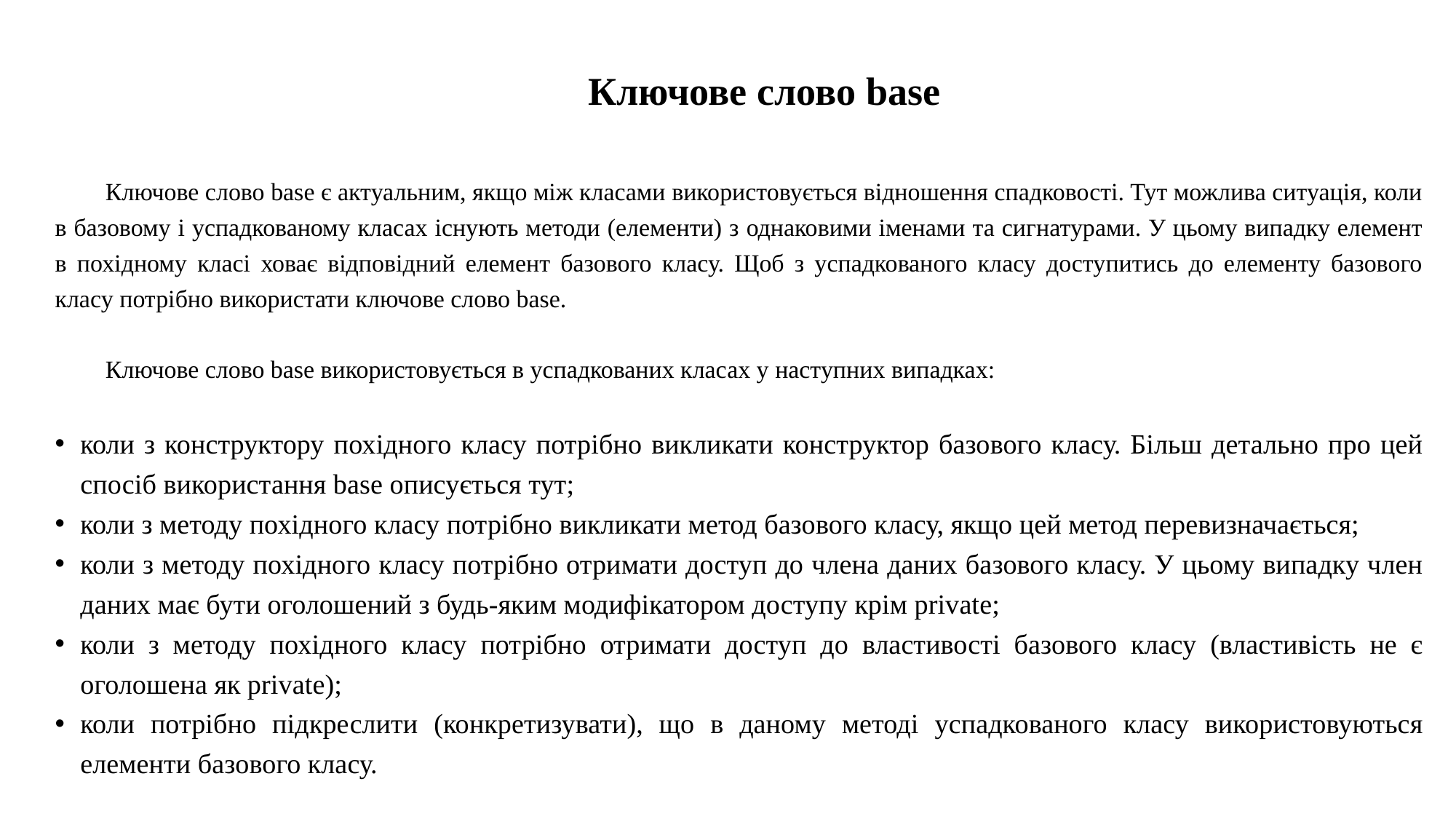

Ключове слово base

Ключове слово base є актуальним, якщо між класами використовується відношення спадковості. Тут можлива ситуація, коли в базовому і успадкованому класах існують методи (елементи) з однаковими іменами та сигнатурами. У цьому випадку елемент в похідному класі ховає відповідний елемент базового класу. Щоб з успадкованого класу доступитись до елементу базового класу потрібно використати ключове слово base.

Ключове слово base використовується в успадкованих класах у наступних випадках:

коли з конструктору похідного класу потрібно викликати конструктор базового класу. Більш детально про цей спосіб використання base описується тут;
коли з методу похідного класу потрібно викликати метод базового класу, якщо цей метод перевизначається;
коли з методу похідного класу потрібно отримати доступ до члена даних базового класу. У цьому випадку член даних має бути оголошений з будь-яким модифікатором доступу крім private;
коли з методу похідного класу потрібно отримати доступ до властивості базового класу (властивість не є оголошена як private);
коли потрібно підкреслити (конкретизувати), що в даному методі успадкованого класу використовуються елементи базового класу.